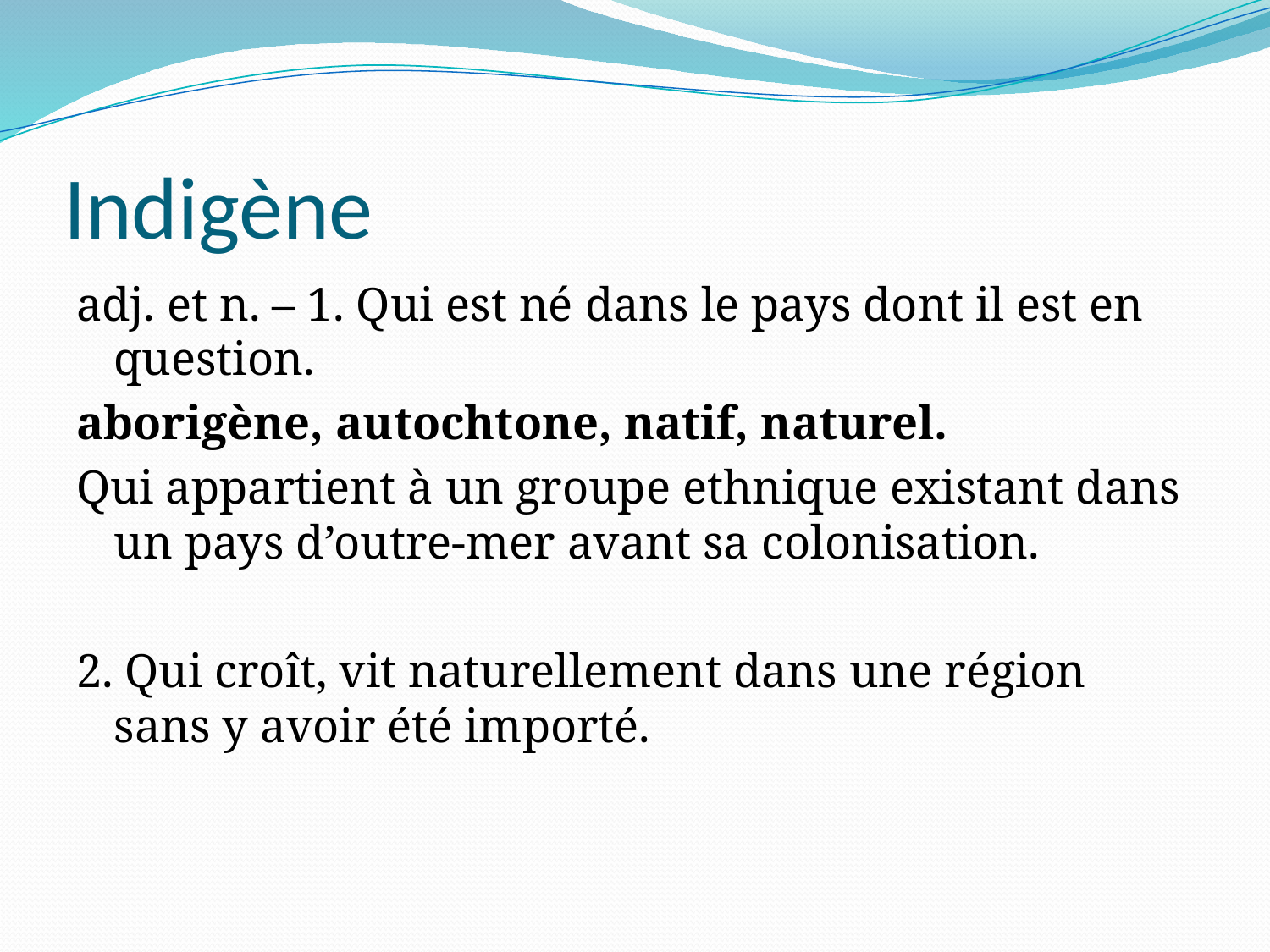

# Indigène
adj. et n. – 1. Qui est né dans le pays dont il est en question.
aborigène, autochtone, natif, naturel.
Qui appartient à un groupe ethnique existant dans un pays d’outre-mer avant sa colonisation.

2. Qui croît, vit naturellement dans une région sans y avoir été importé.